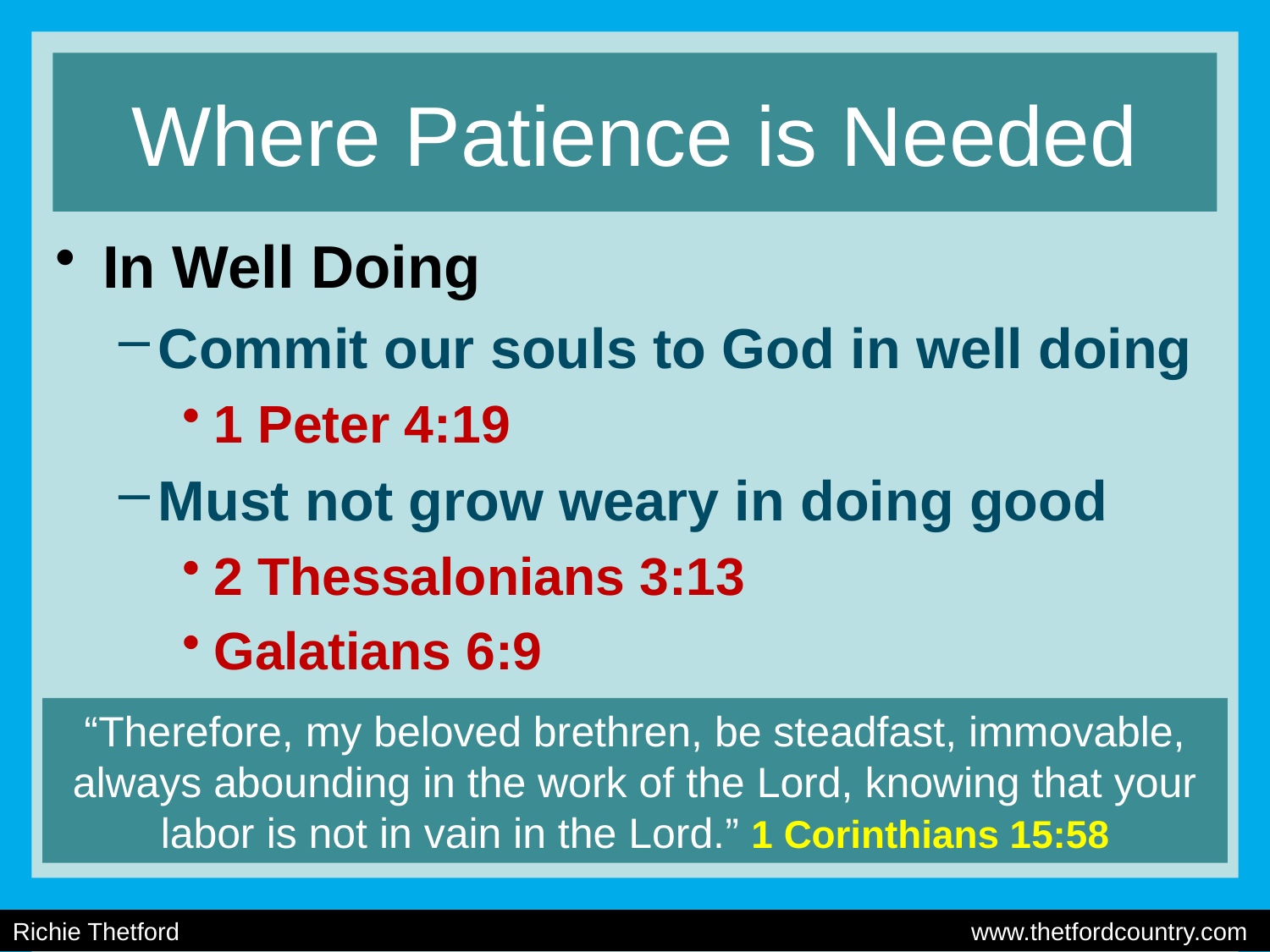

# Where Patience is Needed
In Well Doing
Commit our souls to God in well doing
1 Peter 4:19
Must not grow weary in doing good
2 Thessalonians 3:13
Galatians 6:9
“Therefore, my beloved brethren, be steadfast, immovable, always abounding in the work of the Lord, knowing that your labor is not in vain in the Lord.” 1 Corinthians 15:58

Richie Thetford						          www.thetfordcountry.com